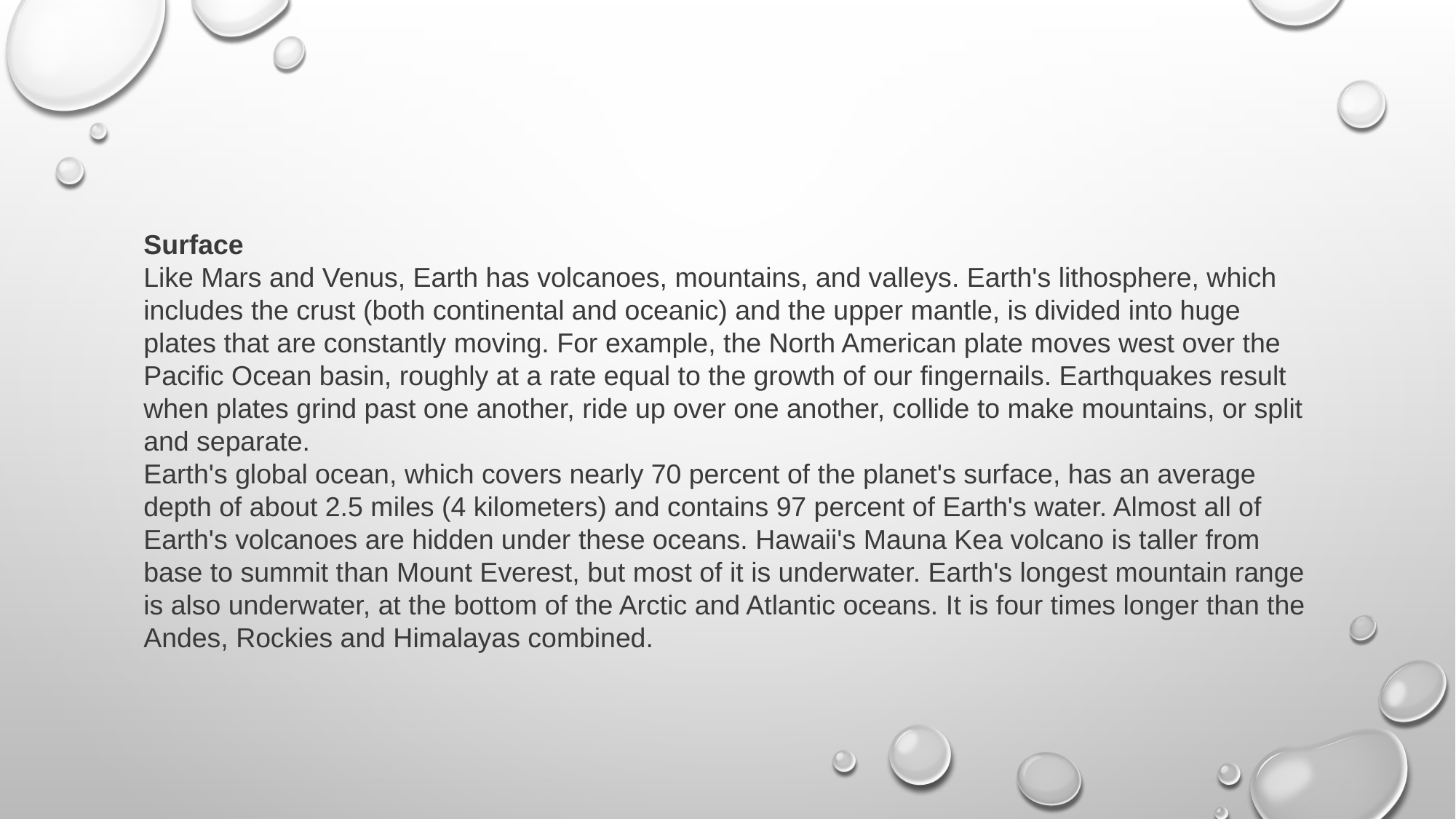

Surface
Like Mars and Venus, Earth has volcanoes, mountains, and valleys. Earth's lithosphere, which includes the crust (both continental and oceanic) and the upper mantle, is divided into huge plates that are constantly moving. For example, the North American plate moves west over the Pacific Ocean basin, roughly at a rate equal to the growth of our fingernails. Earthquakes result when plates grind past one another, ride up over one another, collide to make mountains, or split and separate.
Earth's global ocean, which covers nearly 70 percent of the planet's surface, has an average depth of about 2.5 miles (4 kilometers) and contains 97 percent of Earth's water. Almost all of Earth's volcanoes are hidden under these oceans. Hawaii's Mauna Kea volcano is taller from base to summit than Mount Everest, but most of it is underwater. Earth's longest mountain range is also underwater, at the bottom of the Arctic and Atlantic oceans. It is four times longer than the Andes, Rockies and Himalayas combined.